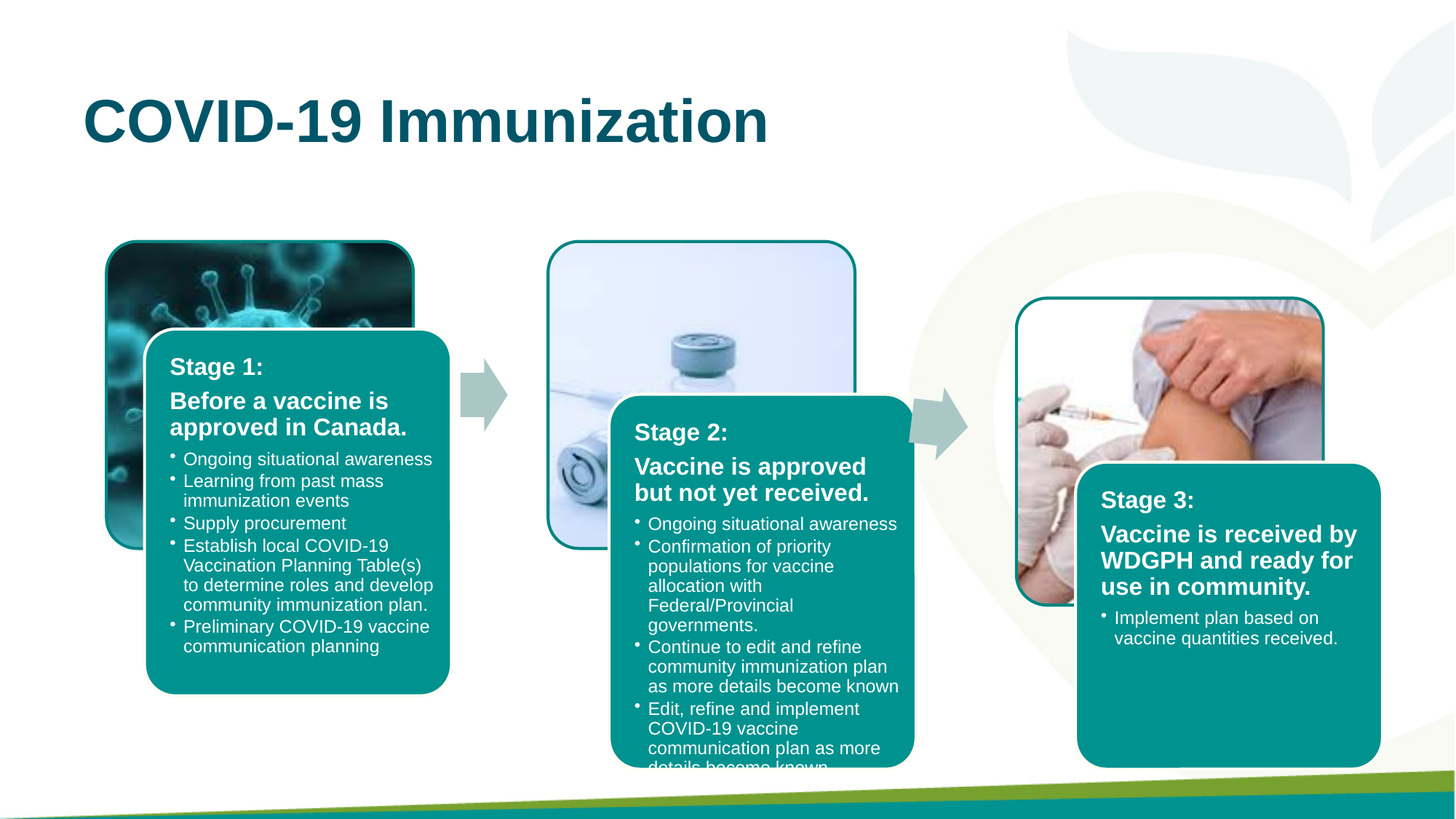

# COVID-19 Immunization
Stage 1:
Before a vaccine is approved in Canada.
Ongoing situational awareness
Learning from past mass immunization events
Supply procurement
Establish local COVID-19 Vaccination Planning Table(s) to determine roles and develop community immunization plan.
Preliminary COVID-19 vaccine communication planning

Stage 2:
Vaccine is approved but not yet received.
Ongoing situational awareness
Confirmation of priority populations for vaccine allocation with Federal/Provincial governments.
Continue to edit and refine community immunization plan as more details become known
Edit, refine and implement COVID-19 vaccine communication plan as more details become known.

Stage 3:
Vaccine is received by WDGPH and ready for use in community.
Implement plan based on vaccine quantities received.